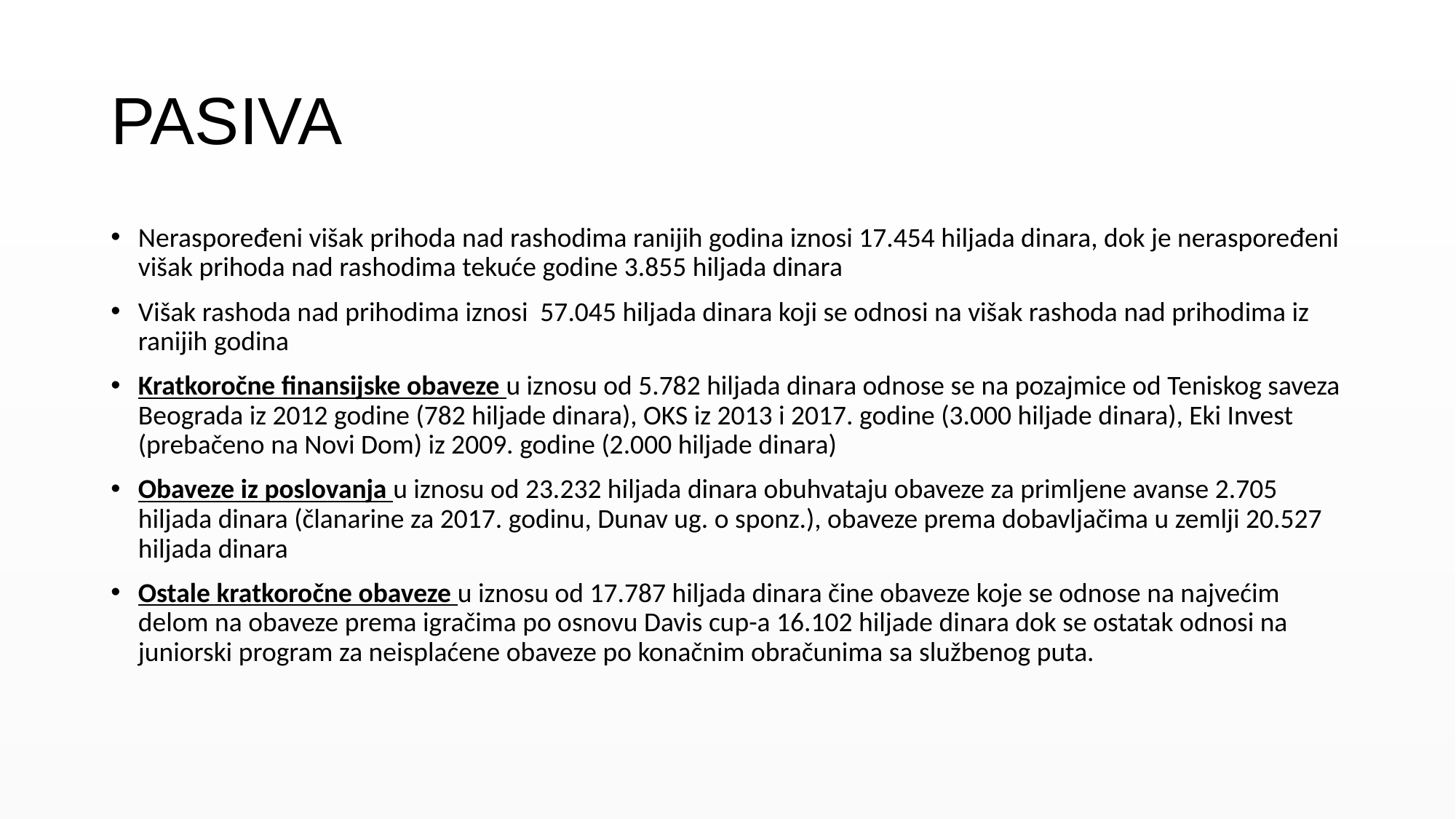

# PASIVA
Neraspoređeni višak prihoda nad rashodima ranijih godina iznosi 17.454 hiljada dinara, dok je neraspoređeni višak prihoda nad rashodima tekuće godine 3.855 hiljada dinara
Višak rashoda nad prihodima iznosi  57.045 hiljada dinara koji se odnosi na višak rashoda nad prihodima iz ranijih godina
Kratkoročne finansijske obaveze u iznosu od 5.782 hiljada dinara odnose se na pozajmice od Teniskog saveza Beograda iz 2012 godine (782 hiljade dinara), OKS iz 2013 i 2017. godine (3.000 hiljade dinara), Eki Invest (prebačeno na Novi Dom) iz 2009. godine (2.000 hiljade dinara)
Obaveze iz poslovanja u iznosu od 23.232 hiljada dinara obuhvataju obaveze za primljene avanse 2.705 hiljada dinara (članarine za 2017. godinu, Dunav ug. o sponz.), obaveze prema dobavljačima u zemlji 20.527 hiljada dinara
Ostale kratkoročne obaveze u iznosu od 17.787 hiljada dinara čine obaveze koje se odnose na najvećim delom na obaveze prema igračima po osnovu Davis cup-a 16.102 hiljade dinara dok se ostatak odnosi na juniorski program za neisplaćene obaveze po konačnim obračunima sa službenog puta.